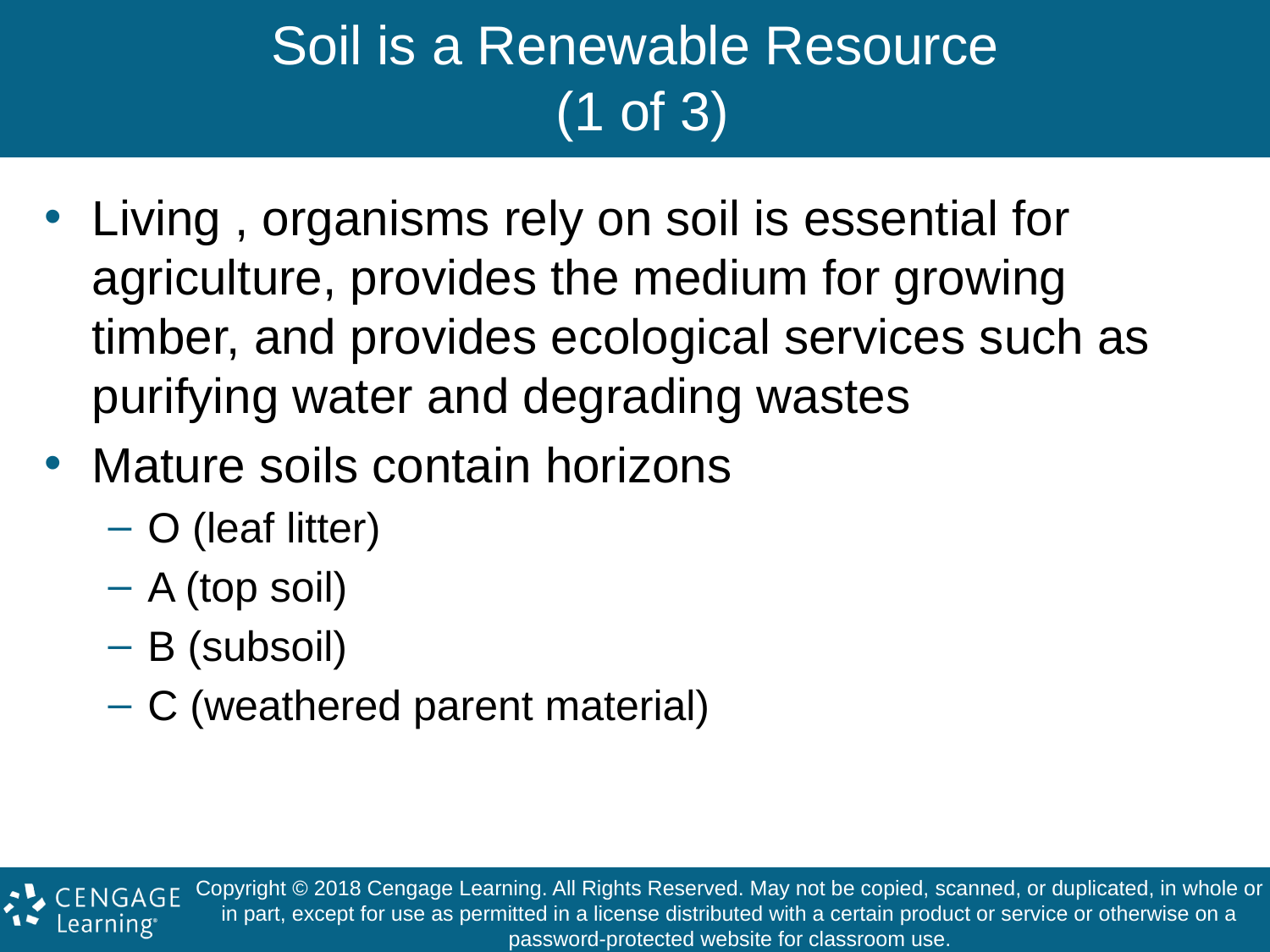

# Soil is a Renewable Resource (1 of 3)
Living , organisms rely on soil is essential for agriculture, provides the medium for growing  timber, and provides ecological services such as purifying water and degrading wastes
Mature soils contain horizons
O (leaf litter)
A (top soil)
B (subsoil)
C (weathered parent material)